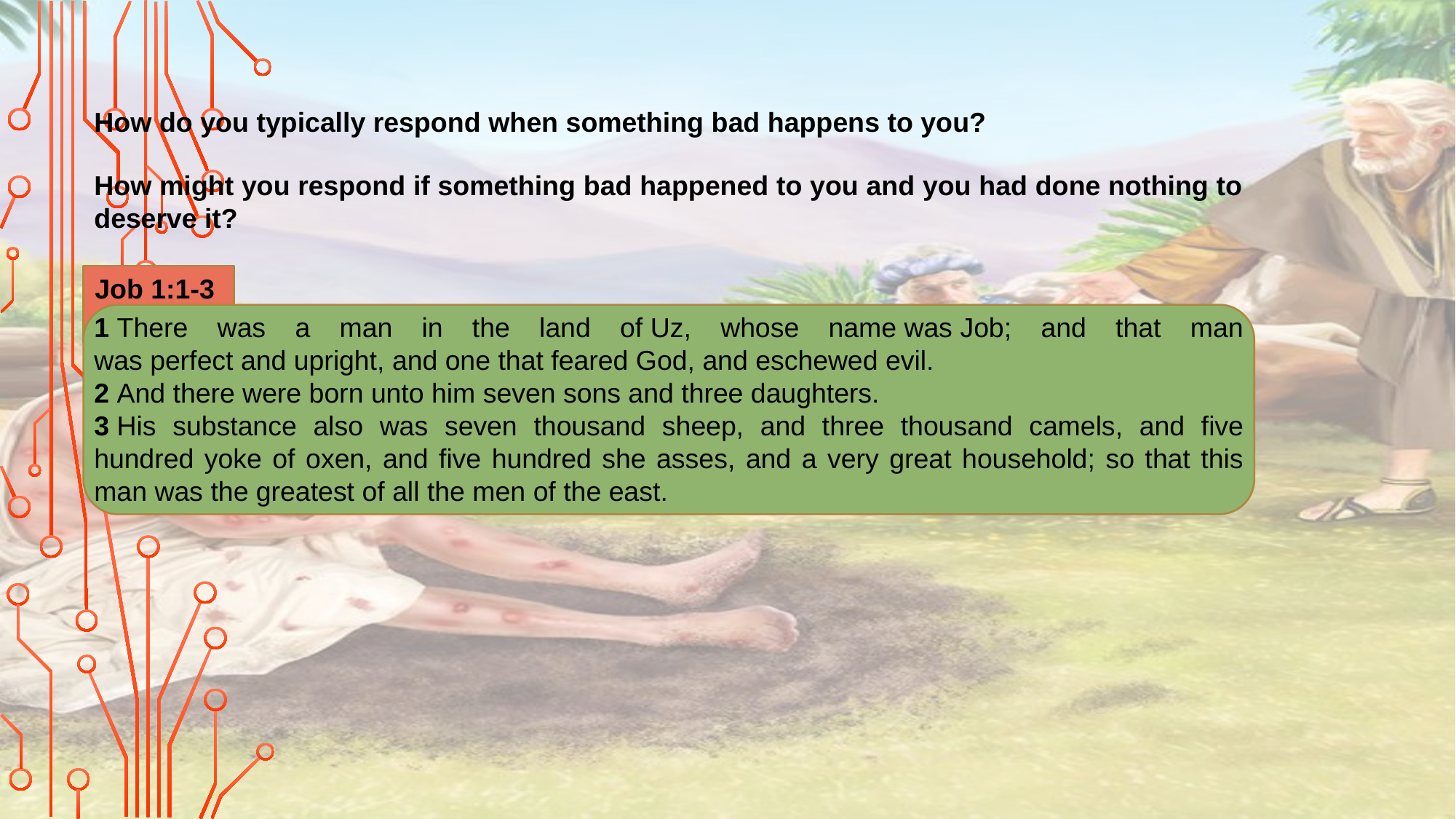

How do you typically respond when something bad happens to you?
How might you respond if something bad happened to you and you had done nothing to deserve it?

Job 1:1-3

1 There was a man in the land of Uz, whose name was Job; and that man was perfect and upright, and one that feared God, and eschewed evil.
2 And there were born unto him seven sons and three daughters.
3 His substance also was seven thousand sheep, and three thousand camels, and five hundred yoke of oxen, and five hundred she asses, and a very great household; so that this man was the greatest of all the men of the east.